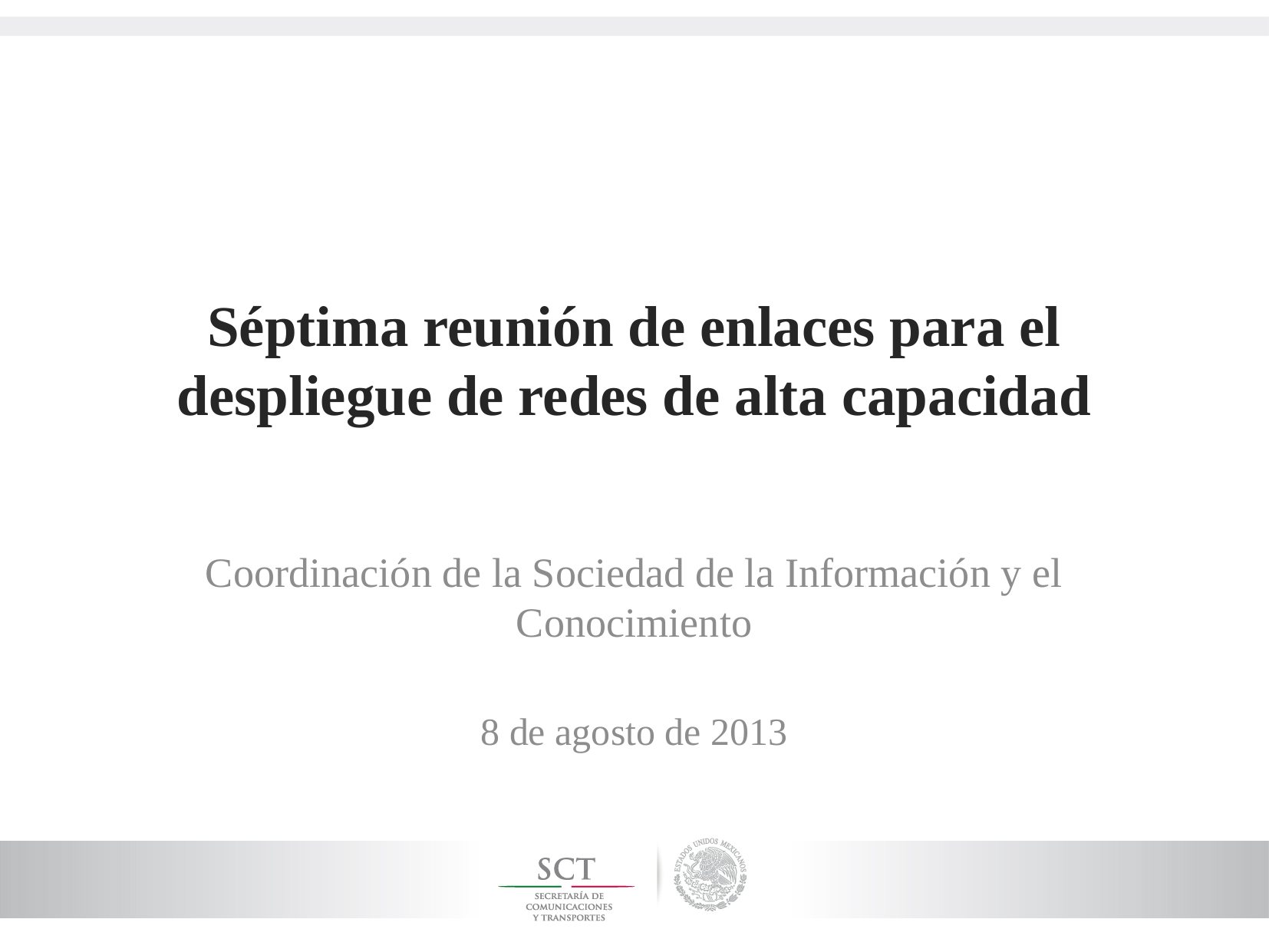

# Séptima reunión de enlaces para el despliegue de redes de alta capacidad
Coordinación de la Sociedad de la Información y el Conocimiento

8 de agosto de 2013